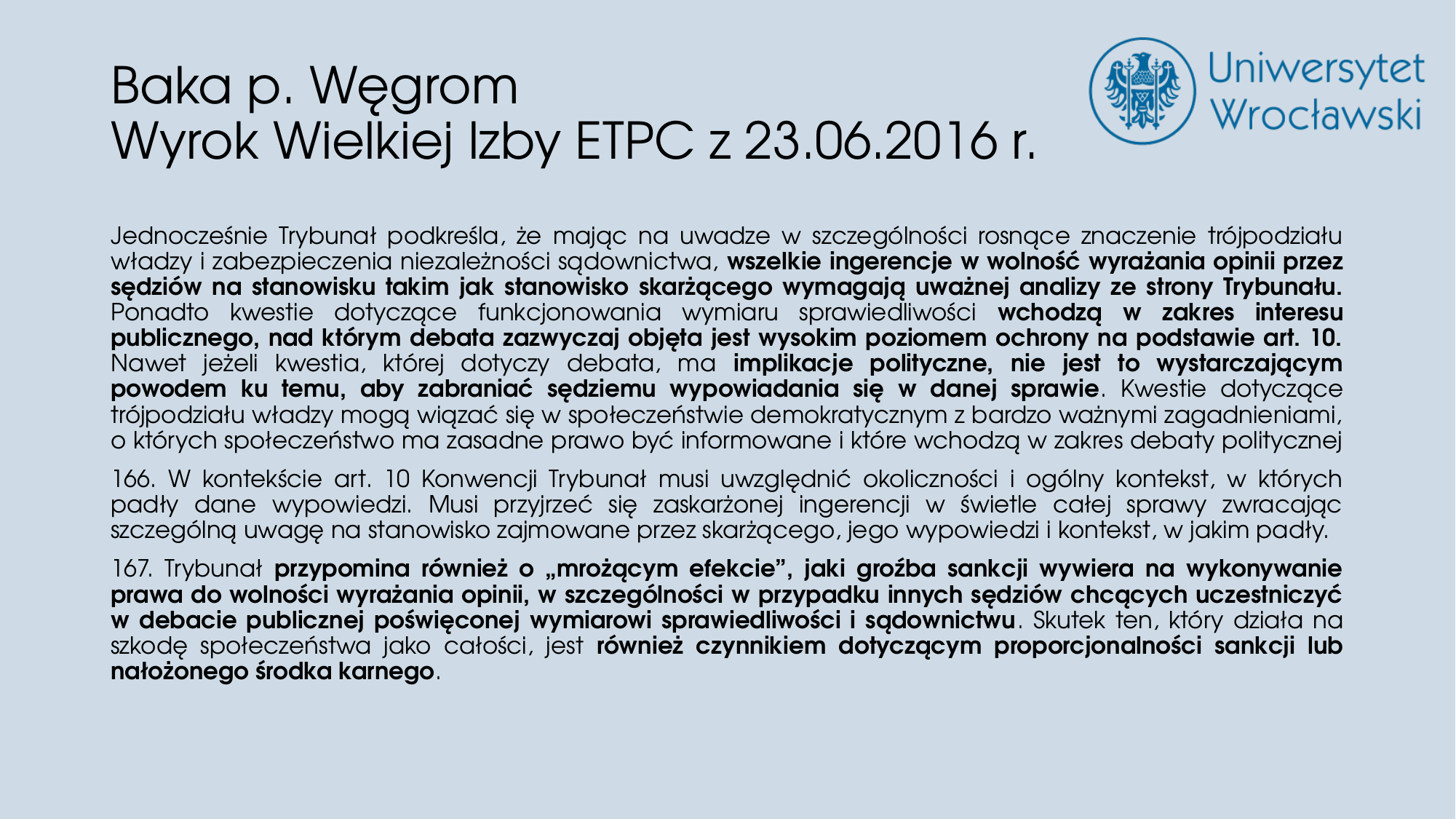

# Baka p. Węgrom Wyrok Wielkiej Izby ETPC z 23.06.2016 r.
Jednocześnie Trybunał podkreśla, że mając na uwadze w szczególności rosnące znaczenie trójpodziału władzy i zabezpieczenia niezależności sądownictwa, wszelkie ingerencje w wolność wyrażania opinii przez sędziów na stanowisku takim jak stanowisko skarżącego wymagają uważnej analizy ze strony Trybunału. Ponadto kwestie dotyczące funkcjonowania wymiaru sprawiedliwości wchodzą w zakres interesu publicznego, nad którym debata zazwyczaj objęta jest wysokim poziomem ochrony na podstawie art. 10. Nawet jeżeli kwestia, której dotyczy debata, ma implikacje polityczne, nie jest to wystarczającym powodem ku temu, aby zabraniać sędziemu wypowiadania się w danej sprawie. Kwestie dotyczące trójpodziału władzy mogą wiązać się w społeczeństwie demokratycznym z bardzo ważnymi zagadnieniami, o których społeczeństwo ma zasadne prawo być informowane i które wchodzą w zakres debaty politycznej
166. W kontekście art. 10 Konwencji Trybunał musi uwzględnić okoliczności i ogólny kontekst, w których padły dane wypowiedzi. Musi przyjrzeć się zaskarżonej ingerencji w świetle całej sprawy zwracając szczególną uwagę na stanowisko zajmowane przez skarżącego, jego wypowiedzi i kontekst, w jakim padły.
167. Trybunał przypomina również o „mrożącym efekcie”, jaki groźba sankcji wywiera na wykonywanie prawa do wolności wyrażania opinii, w szczególności w przypadku innych sędziów chcących uczestniczyć w debacie publicznej poświęconej wymiarowi sprawiedliwości i sądownictwu. Skutek ten, który działa na szkodę społeczeństwa jako całości, jest również czynnikiem dotyczącym proporcjonalności sankcji lub nałożonego środka karnego.